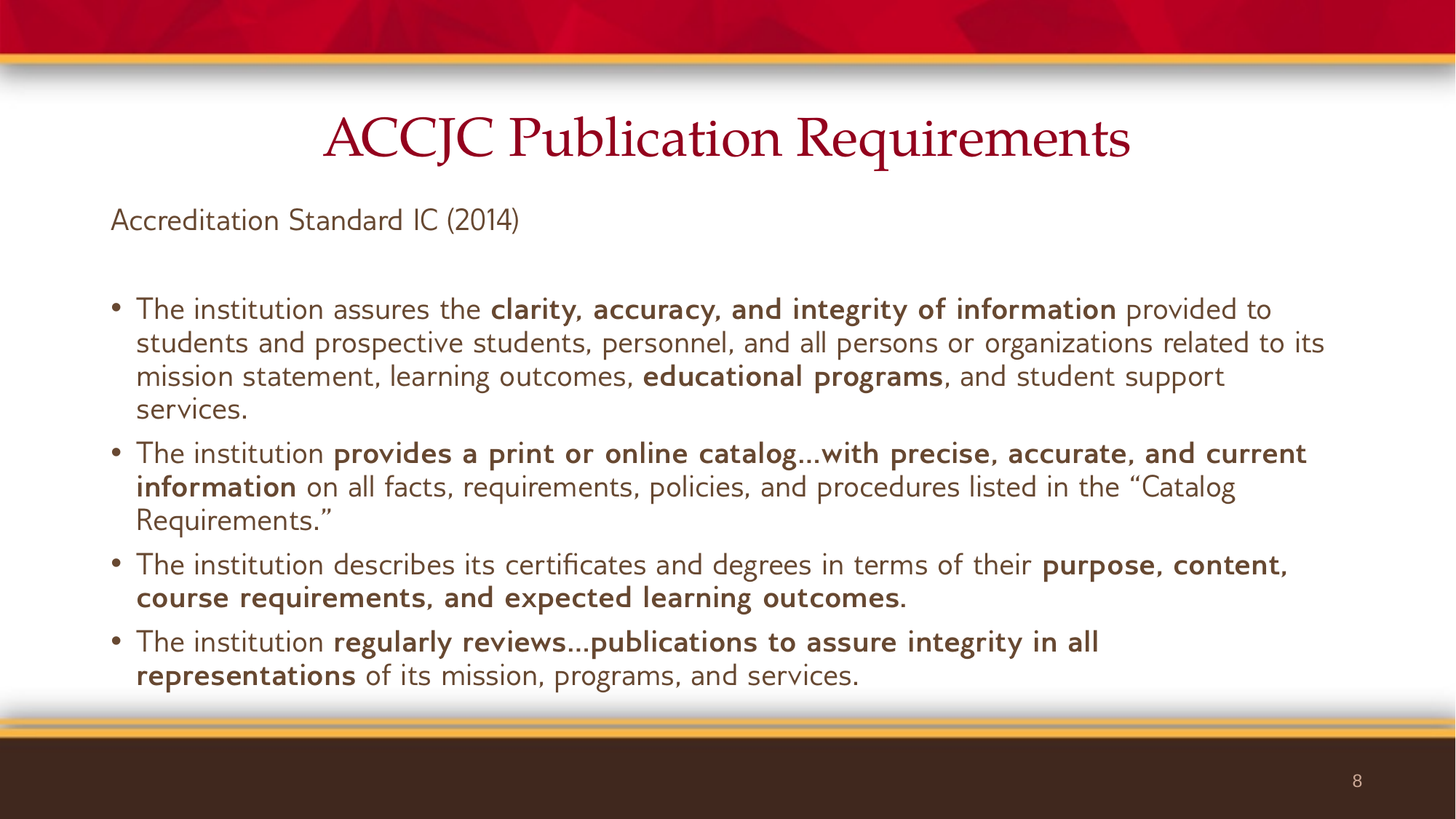

# ACCJC Publication Requirements
Accreditation Standard IC (2014)​
​
The institution assures the clarity, accuracy, and integrity of information provided to students and prospective students, personnel, and all persons or organizations related to its mission statement, learning outcomes, educational programs, and student support services.​
The institution provides a print or online catalog…with precise, accurate, and current information on all facts, requirements, policies, and procedures listed in the “Catalog Requirements.”​​
The institution describes its certificates and degrees in terms of their purpose, content, course requirements, and expected learning outcomes.​
The institution regularly reviews…publications to assure integrity in all representations of its mission, programs, and services.​